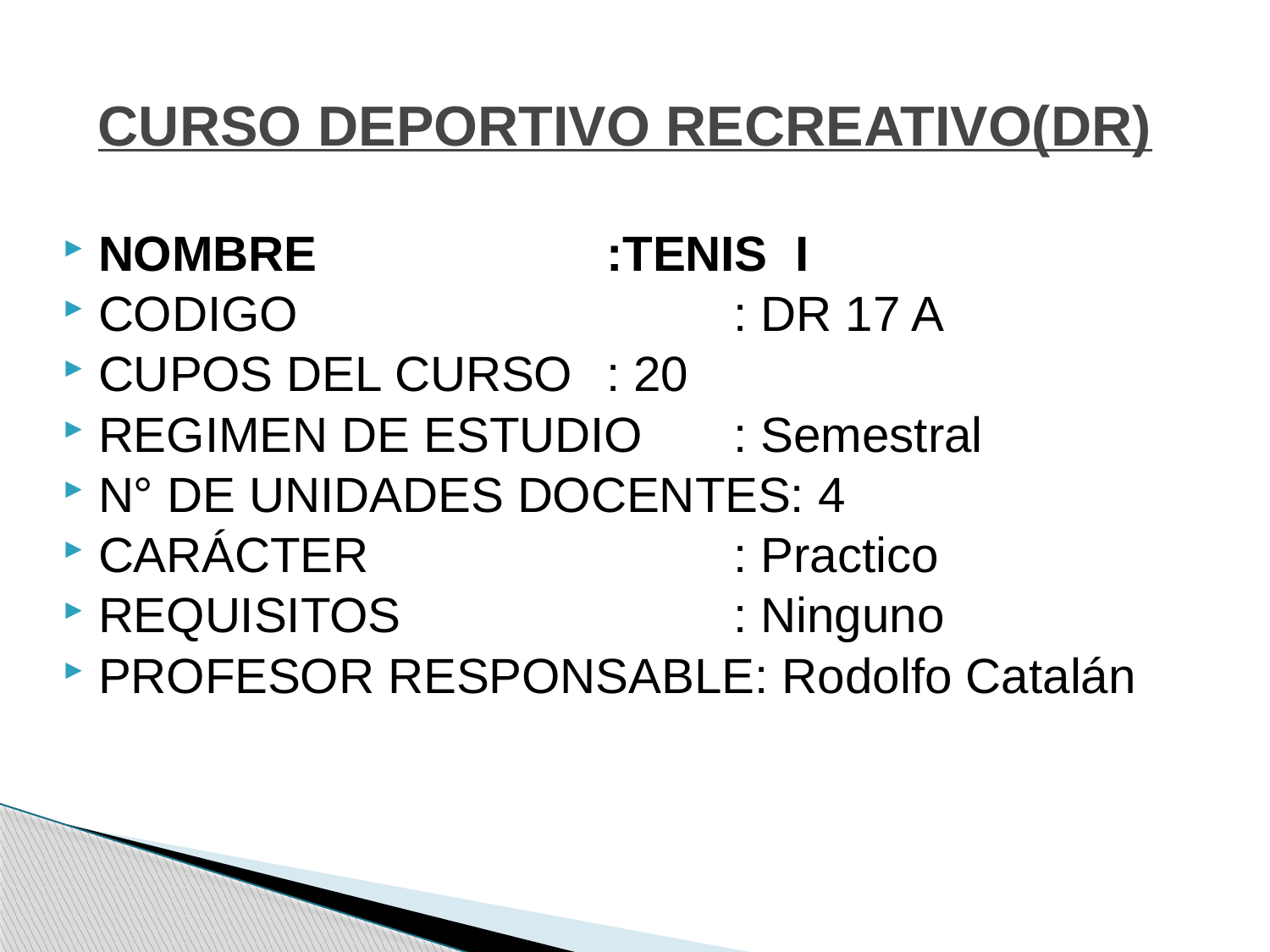

# CURSO DEPORTIVO RECREATIVO(DR)
NOMBRE			:TENIS  I
CODIGO				: DR 17 A
CUPOS DEL CURSO	: 20
REGIMEN DE ESTUDIO	: Semestral
N° DE UNIDADES DOCENTES: 4
CARÁCTER			: Practico
REQUISITOS			: Ninguno
PROFESOR RESPONSABLE: Rodolfo Catalán